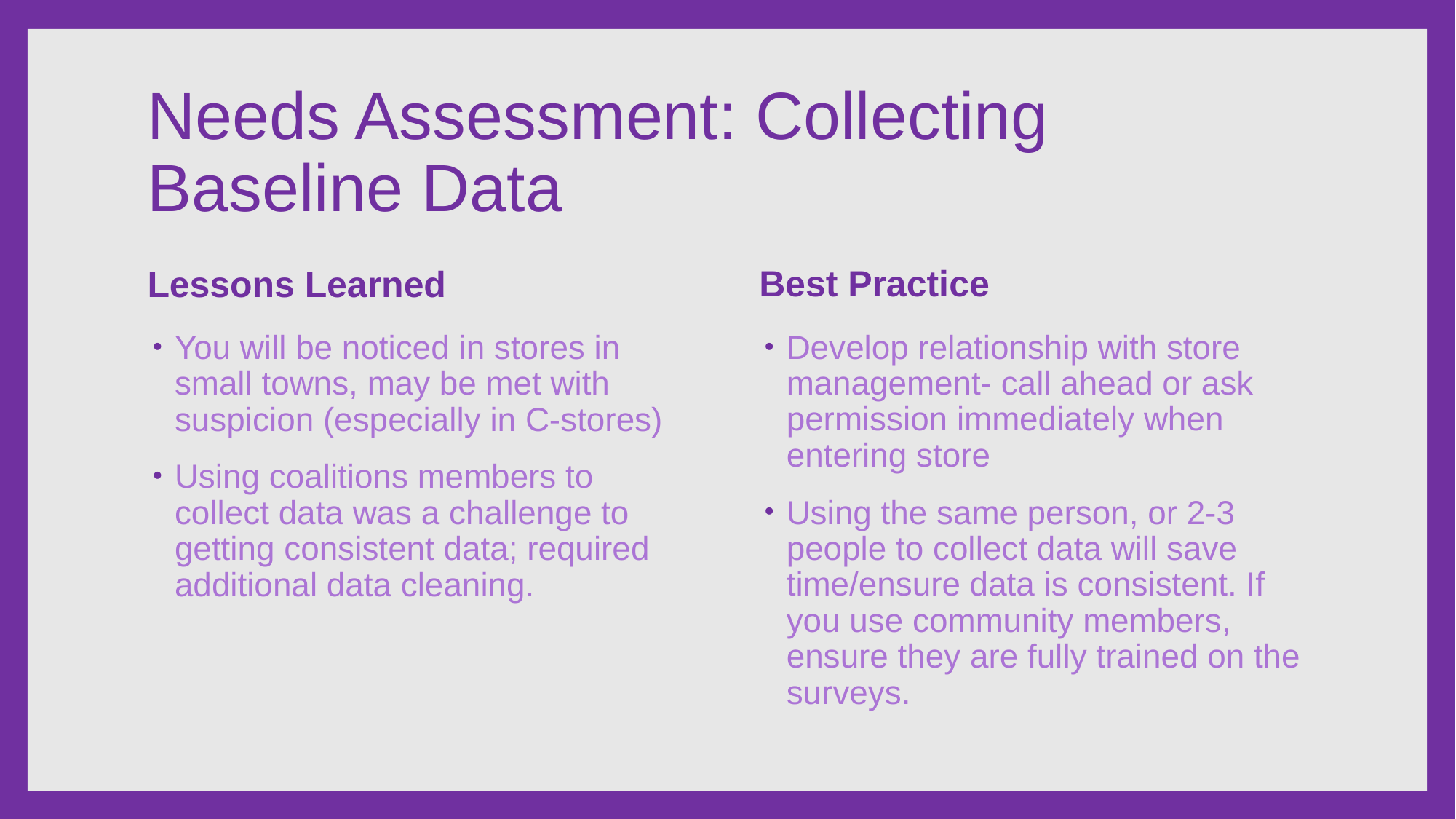

# Needs Assessment: Collecting Baseline Data
Best Practice
Lessons Learned
Develop relationship with store management- call ahead or ask permission immediately when entering store
Using the same person, or 2-3 people to collect data will save time/ensure data is consistent. If you use community members, ensure they are fully trained on the surveys.
You will be noticed in stores in small towns, may be met with suspicion (especially in C-stores)
Using coalitions members to collect data was a challenge to getting consistent data; required additional data cleaning.